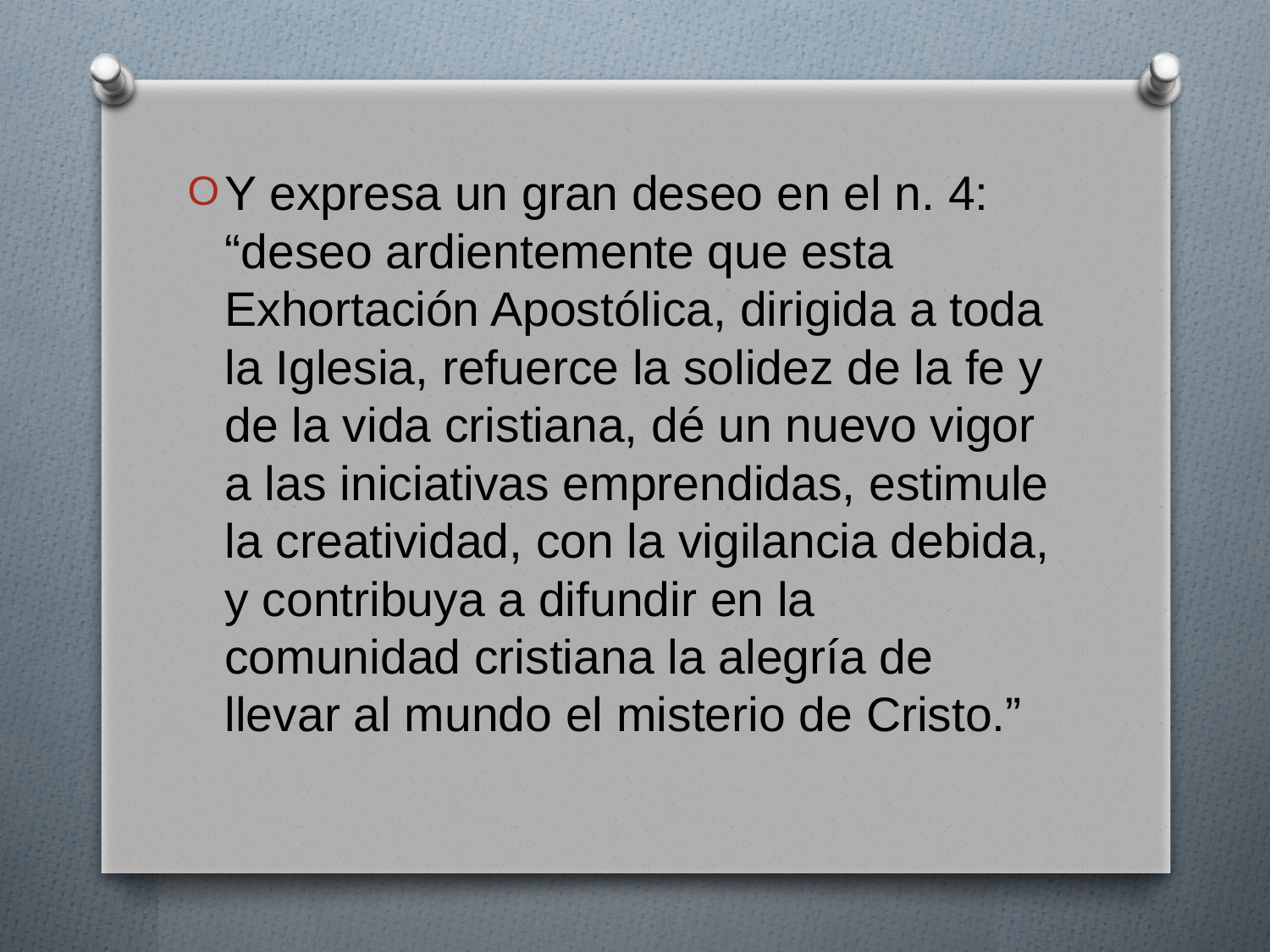

Y expresa un gran deseo en el n. 4: “deseo ardientemente que esta Exhortación Apostólica, dirigida a toda la Iglesia, refuerce la solidez de la fe y de la vida cristiana, dé un nuevo vigor a las iniciativas emprendidas, estimule la creatividad, con la vigilancia debida, y contribuya a difundir en la comunidad cristiana la alegría de llevar al mundo el misterio de Cristo.”